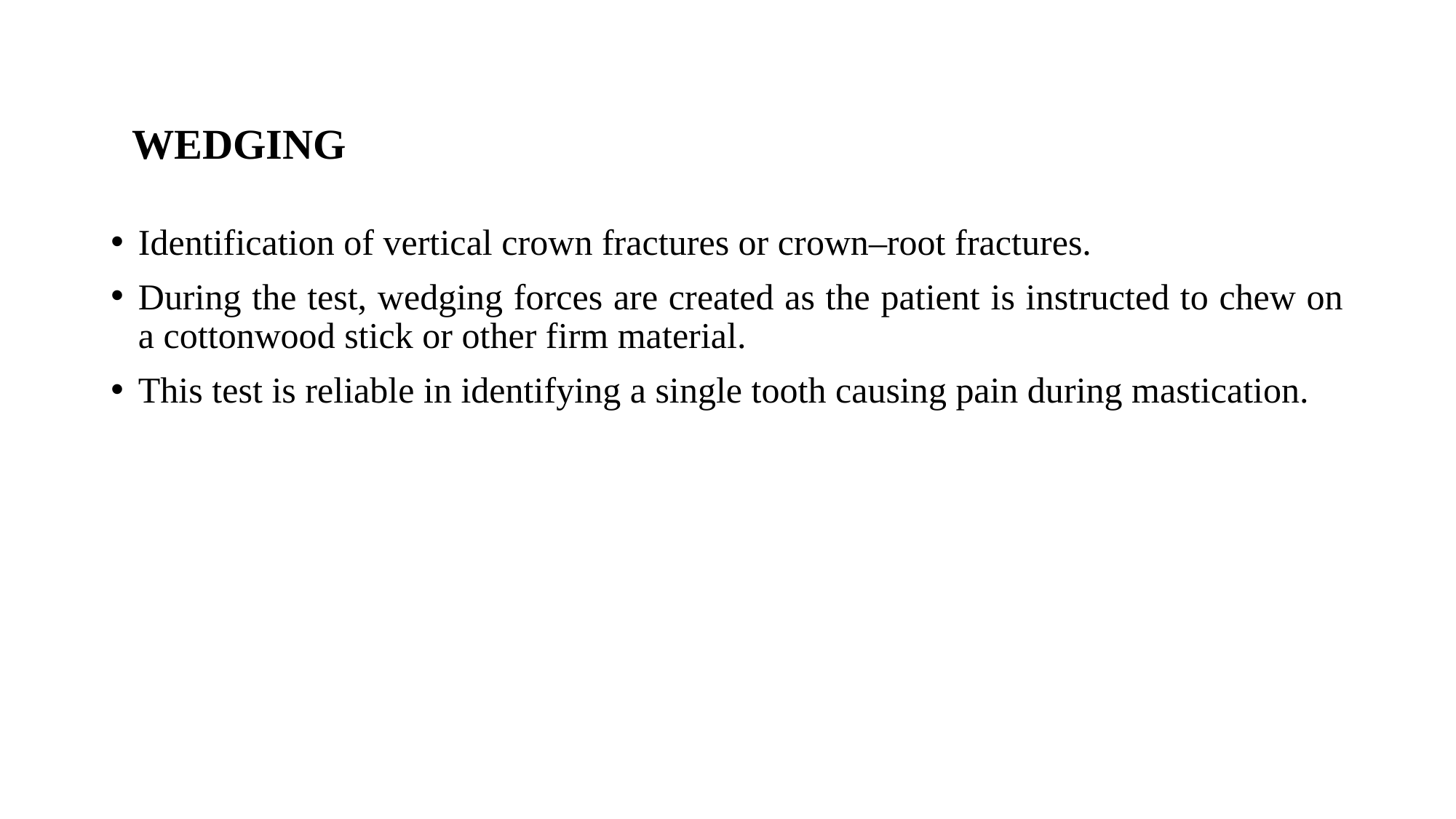

# WEDGING
Identification of vertical crown fractures or crown–root fractures.
During the test, wedging forces are created as the patient is instructed to chew on a cottonwood stick or other firm material.
This test is reliable in identifying a single tooth causing pain during mastication.